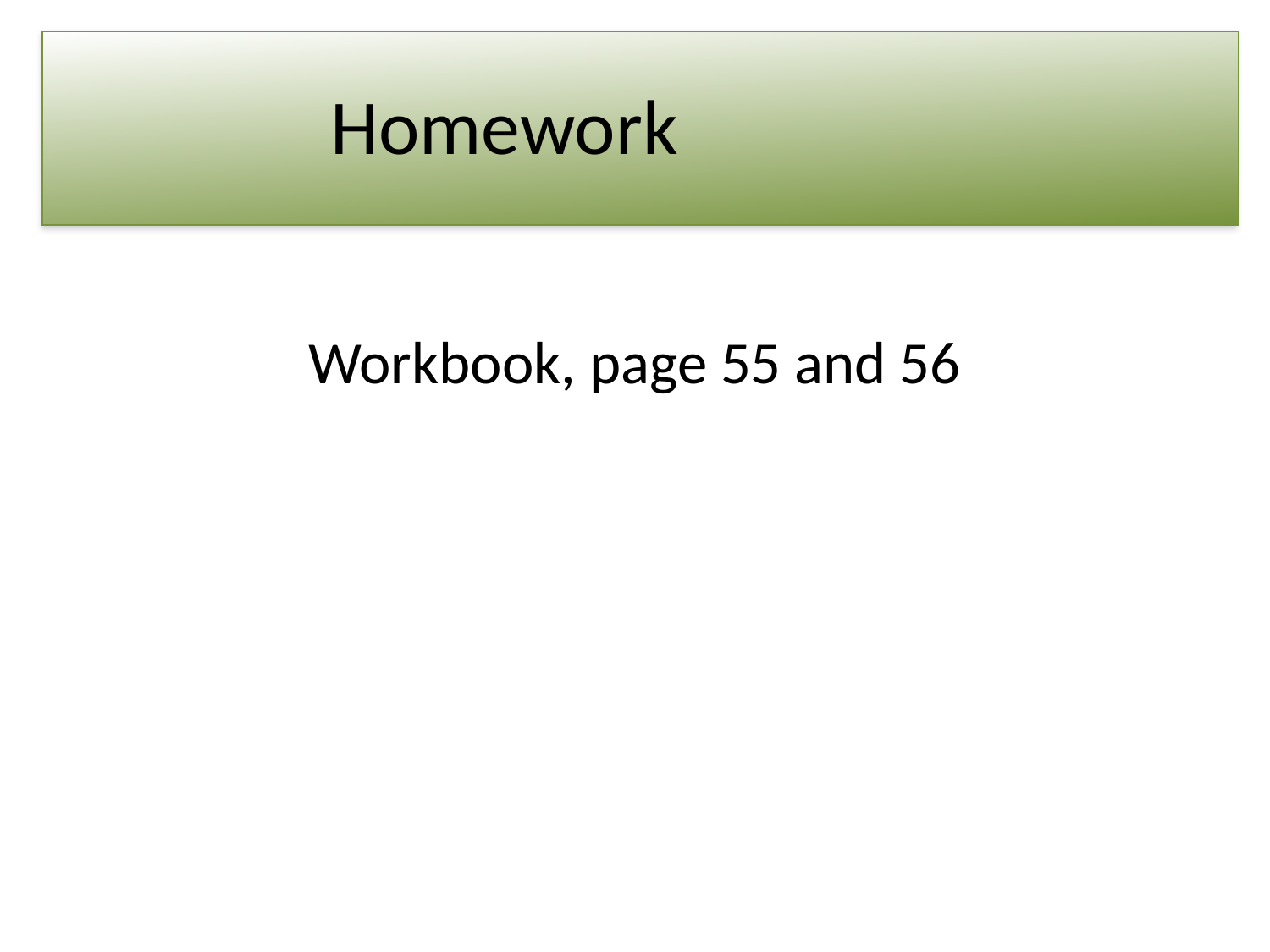

# Homework
Workbook, page 55 and 56